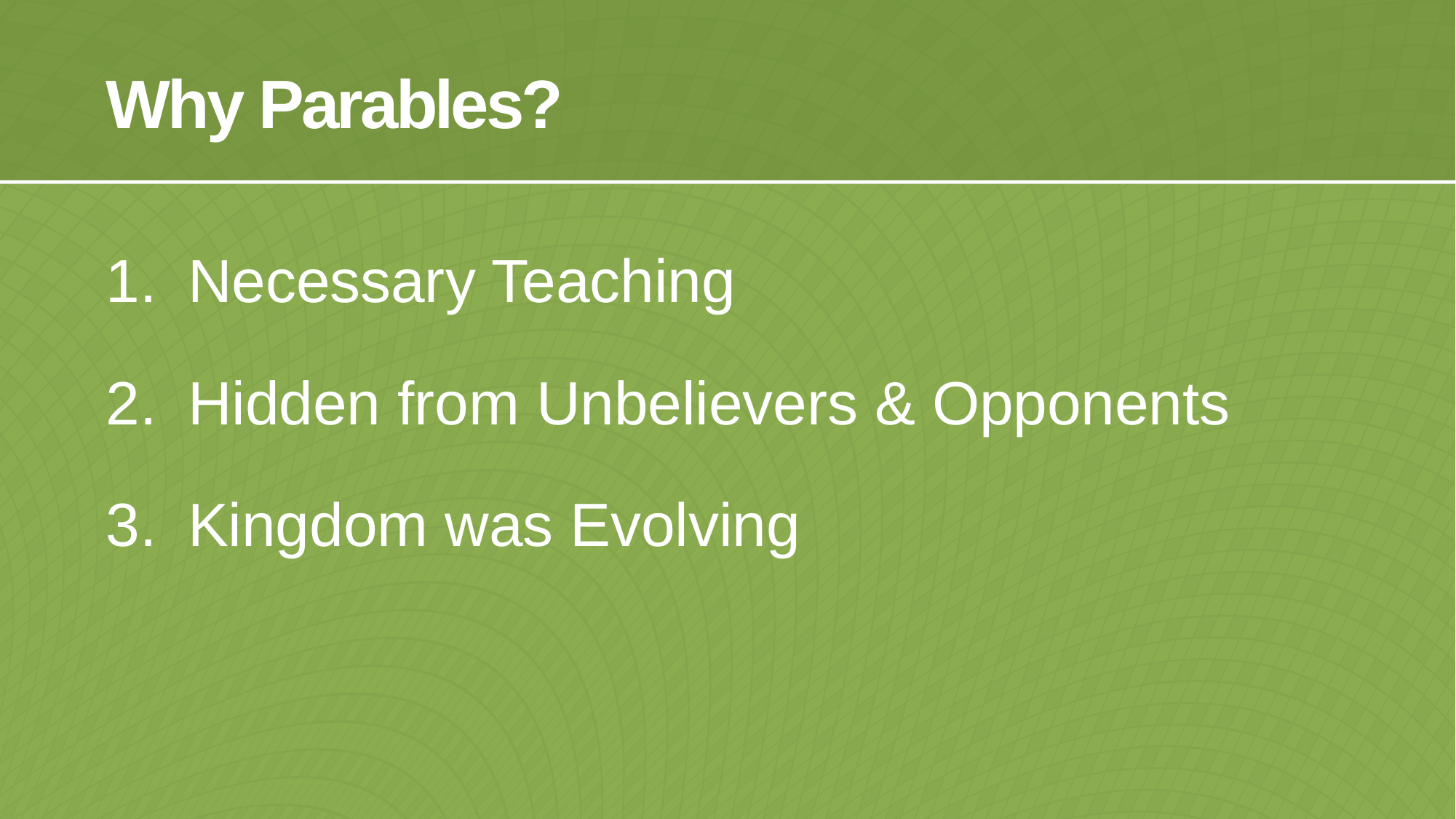

# Why Parables?
Necessary Teaching
Hidden from Unbelievers & Opponents
Kingdom was Evolving